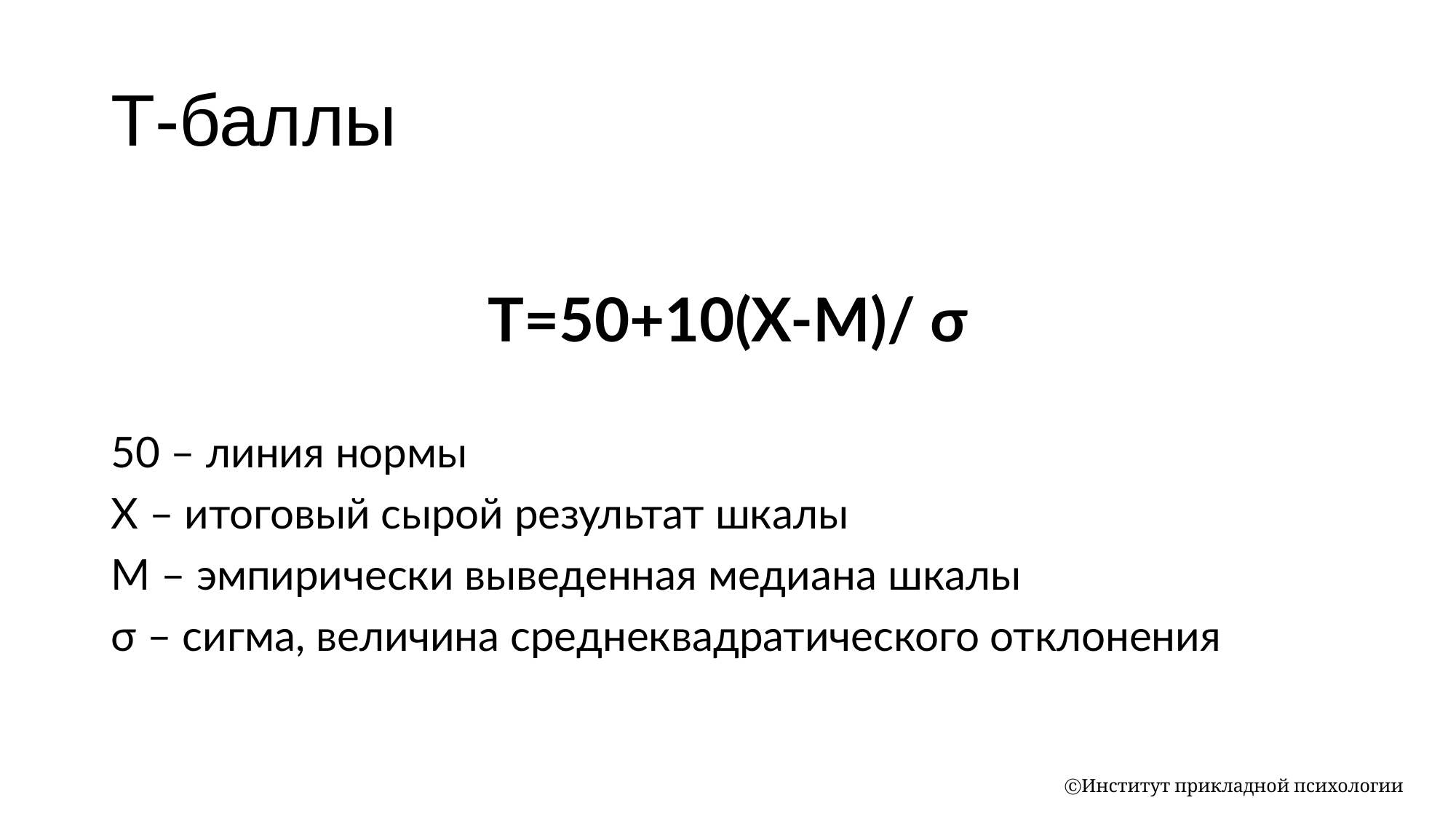

# Т-баллы

Т=50+10(X-M)/ σ

50 – линия нормы
Х – итоговый сырой результат шкалы
М – эмпирически выведенная медиана шкалы
σ – сигма, величина среднеквадратического отклонения

©Институт прикладной психологии